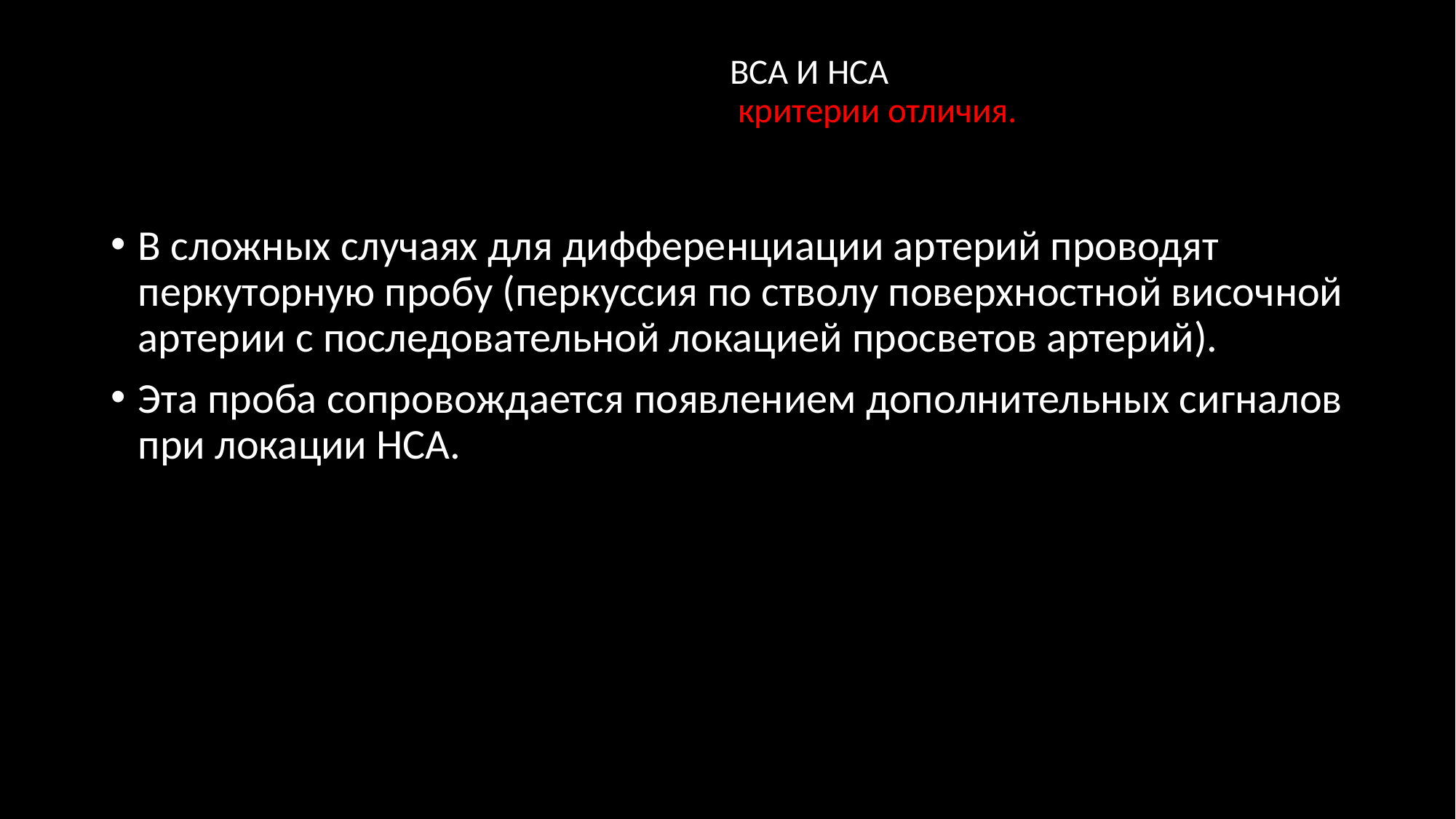

# ВСА И НСА критерии отличия.
В сложных случаях для дифференциации артерий проводят перкуторную пробу (перкуссия по стволу поверхностной височной артерии с последовательной локацией просветов артерий).
Эта проба сопровождается появлением дополнительных сигналов при локации НСА.